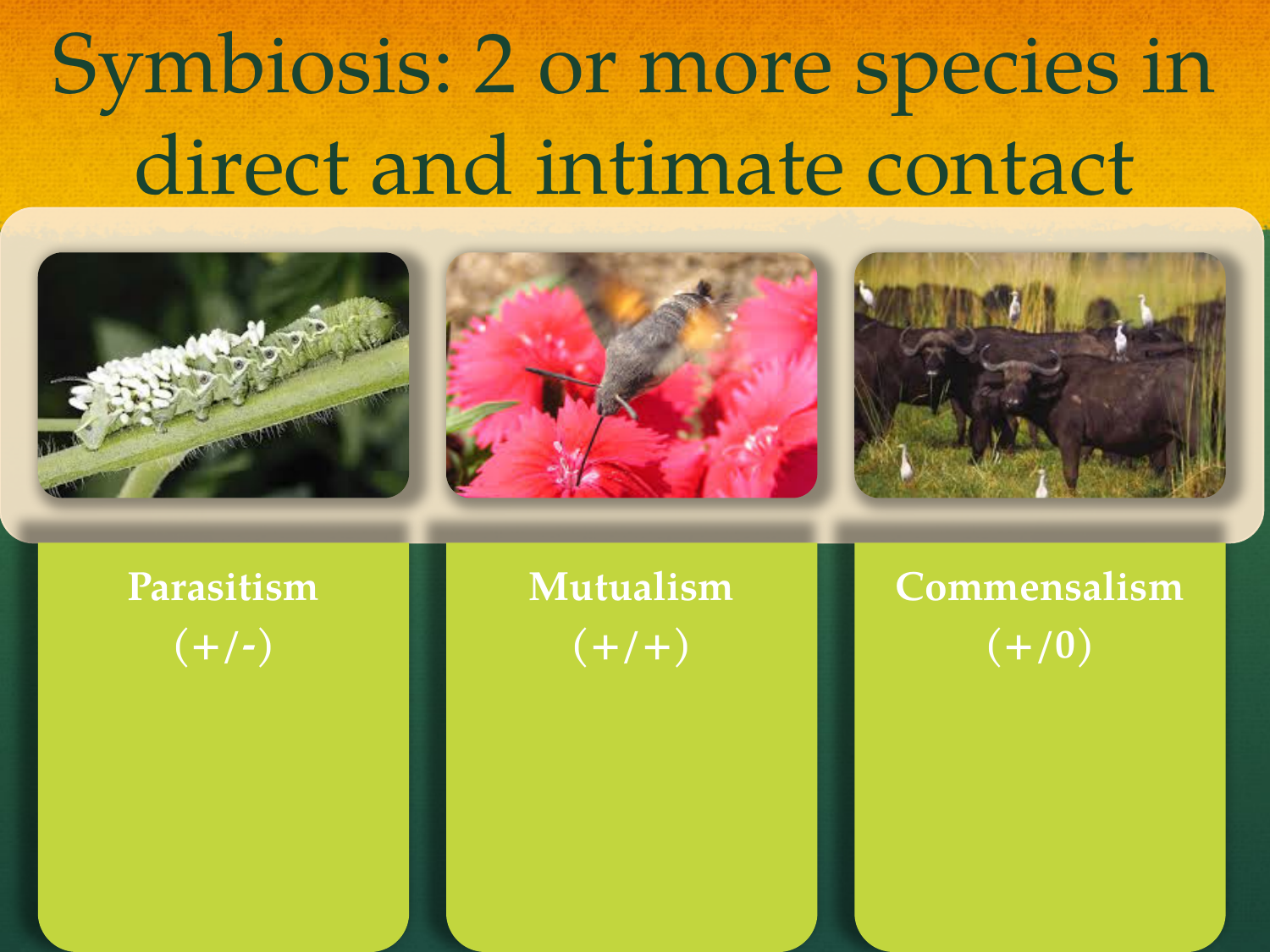

# Symbiosis: 2 or more species in direct and intimate contact
Parasitism
(+/-)
Mutualism
(+/+)
Commensalism
(+/0)